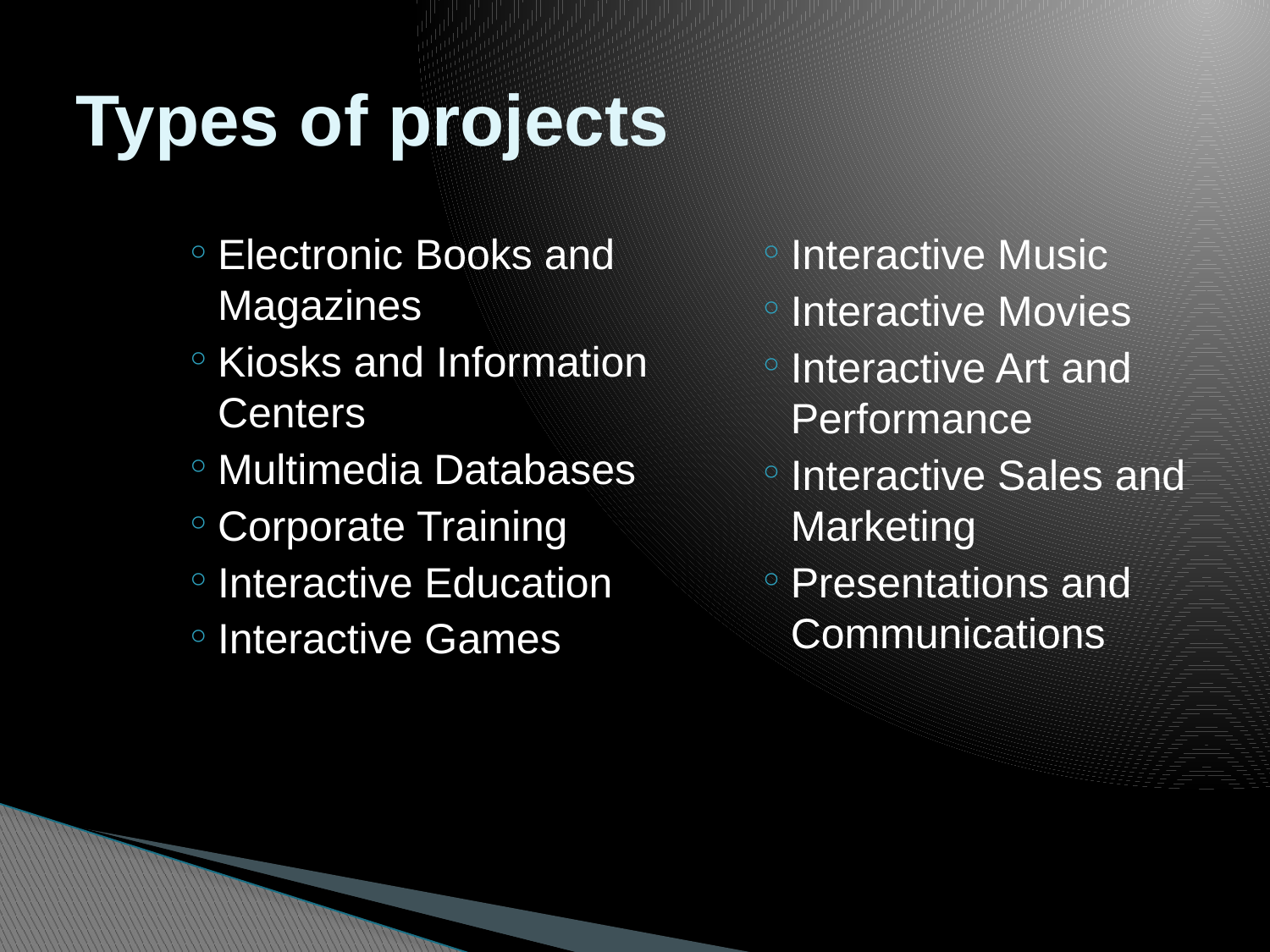

# Types of projects
Electronic Books and Magazines
Kiosks and Information Centers
Multimedia Databases
Corporate Training
Interactive Education
Interactive Games
Interactive Music
Interactive Movies
Interactive Art and Performance
Interactive Sales and Marketing
Presentations and Communications